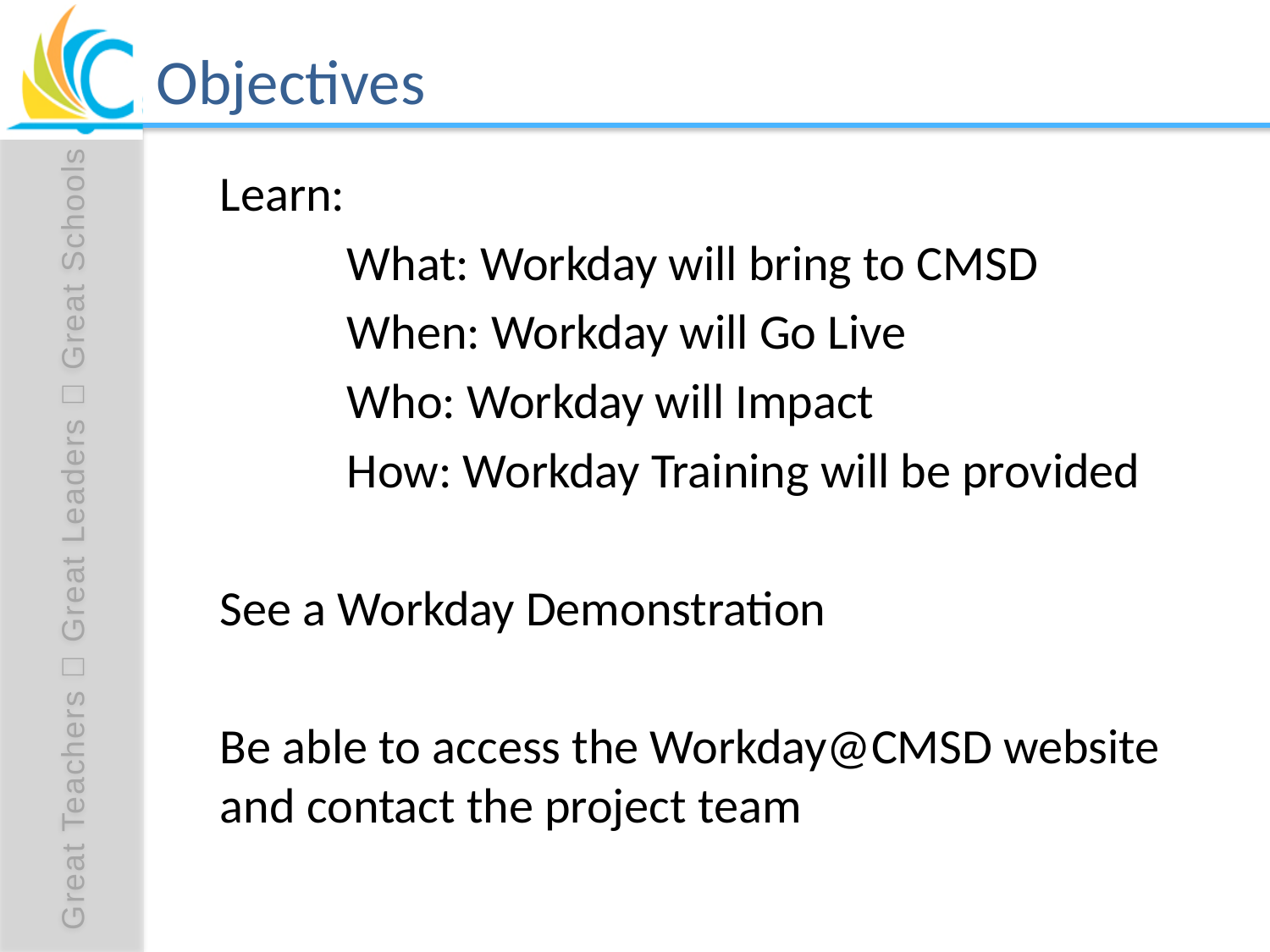

# Objectives
Learn:
	What: Workday will bring to CMSD
	When: Workday will Go Live
	Who: Workday will Impact
	How: Workday Training will be provided

See a Workday Demonstration

Be able to access the Workday@CMSD website and contact the project team